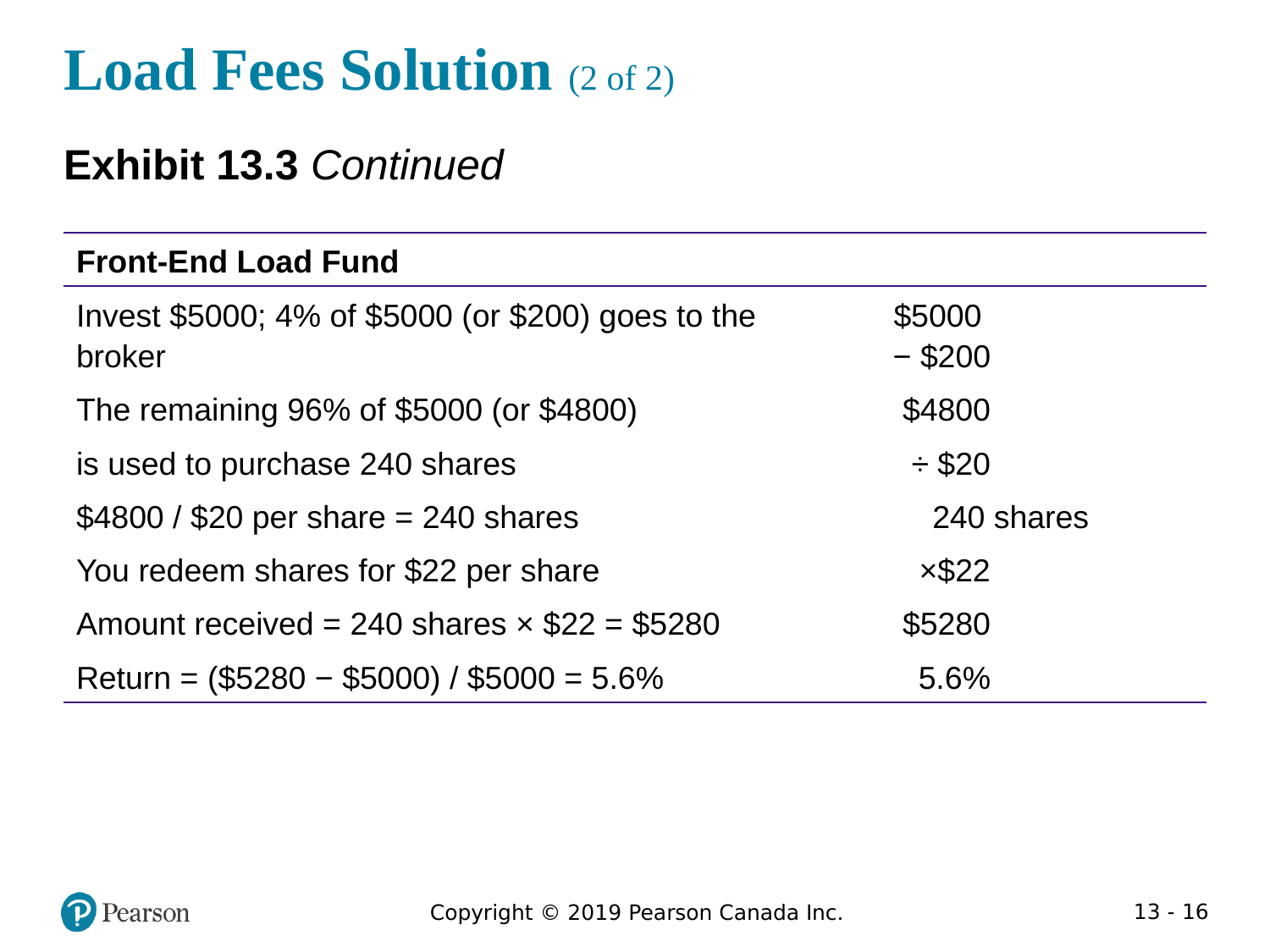

# Load Fees Solution (2 of 2)
Exhibit 13.3 Continued
| Front-End Load Fund | Blank |
| --- | --- |
| Invest $5000; 4% of $5000 (or $200) goes to the broker | $5000 − $200 |
| The remaining 96% of $5000 (or $4800) | $4800 |
| is used to purchase 240 shares | ÷ $20 |
| $4800 / $20 per share = 240 shares | 240 shares |
| You redeem shares for $22 per share | ×$22 |
| Amount received = 240 shares × $22 = $5280 | $5280 |
| Return = ($5280 − $5000) / $5000 = 5.6% | 5.6% |